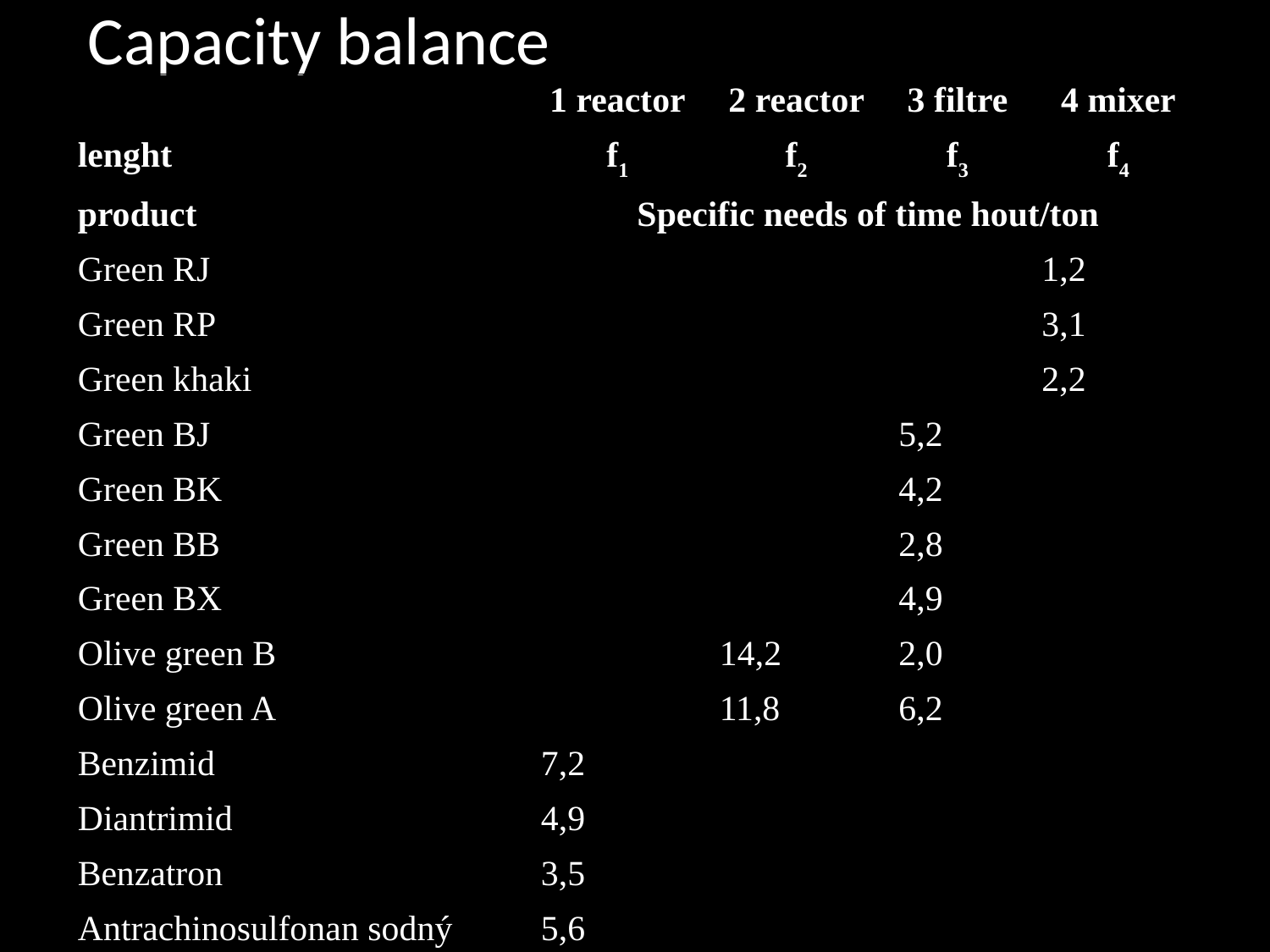

# Capacity balance
|  | 1 reactor | 2 reactor | 3 filtre | 4 mixer |
| --- | --- | --- | --- | --- |
| lenght | f1 | f2 | f3 | f4 |
| product | Specific needs of time hout/ton |  |  |  |
| Green RJ |  |  |  | 1,2 |
| Green RP |  |  |  | 3,1 |
| Green khaki |  |  |  | 2,2 |
| Green BJ |  |  | 5,2 |  |
| Green BK |  |  | 4,2 |  |
| Green BB |  |  | 2,8 |  |
| Green BX |  |  | 4,9 |  |
| Olive green B |  | 14,2 | 2,0 |  |
| Olive green A |  | 11,8 | 6,2 |  |
| Benzimid | 7,2 |  |  |  |
| Diantrimid | 4,9 |  |  |  |
| Benzatron | 3,5 |  |  |  |
| Antrachinosulfonan sodný | 5,6 |  |  |  |